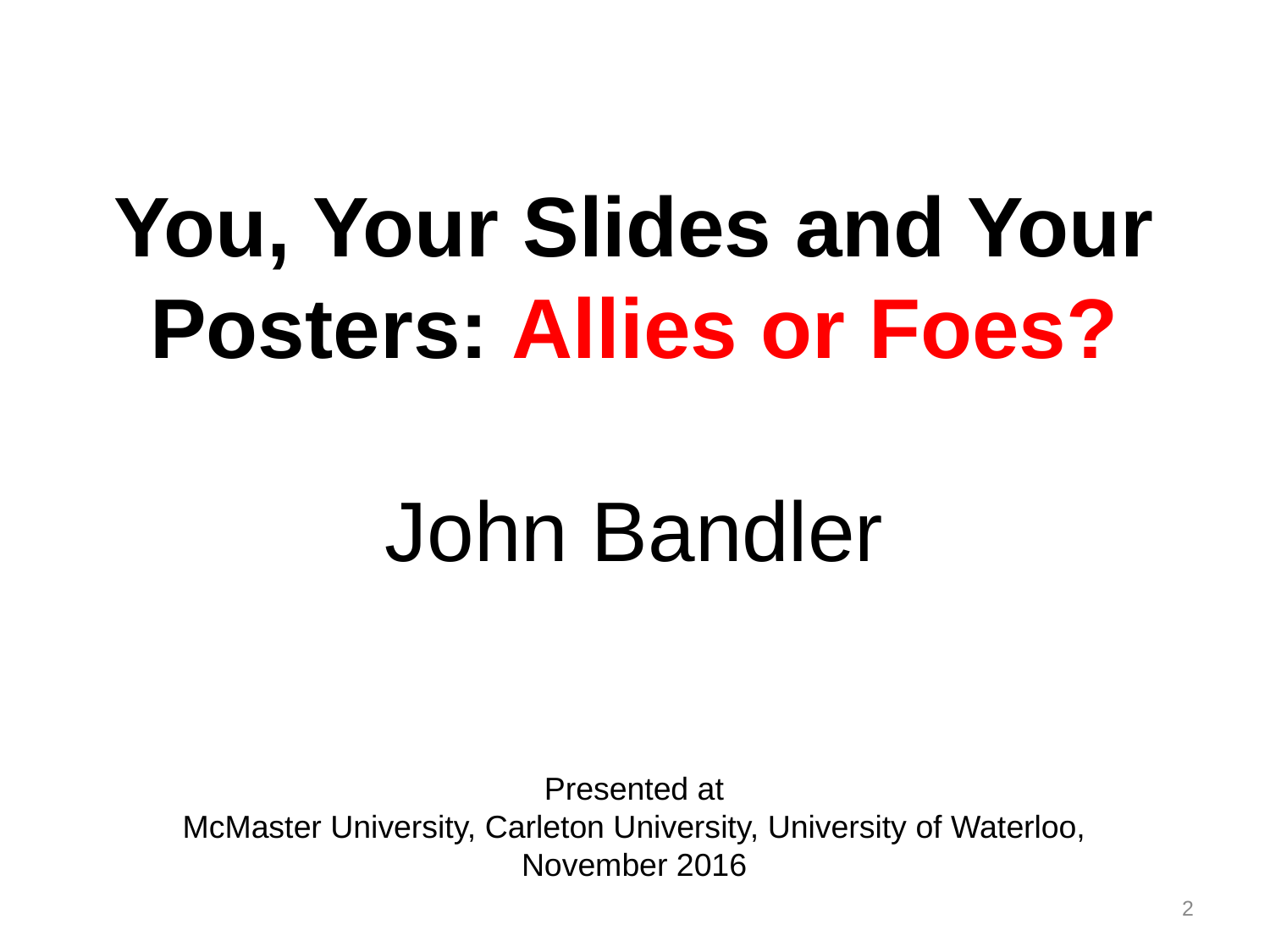

You, Your Slides and Your Posters: Allies or Foes?

John Bandler

Presented at
McMaster University, Carleton University, University of Waterloo,
November 2016

2